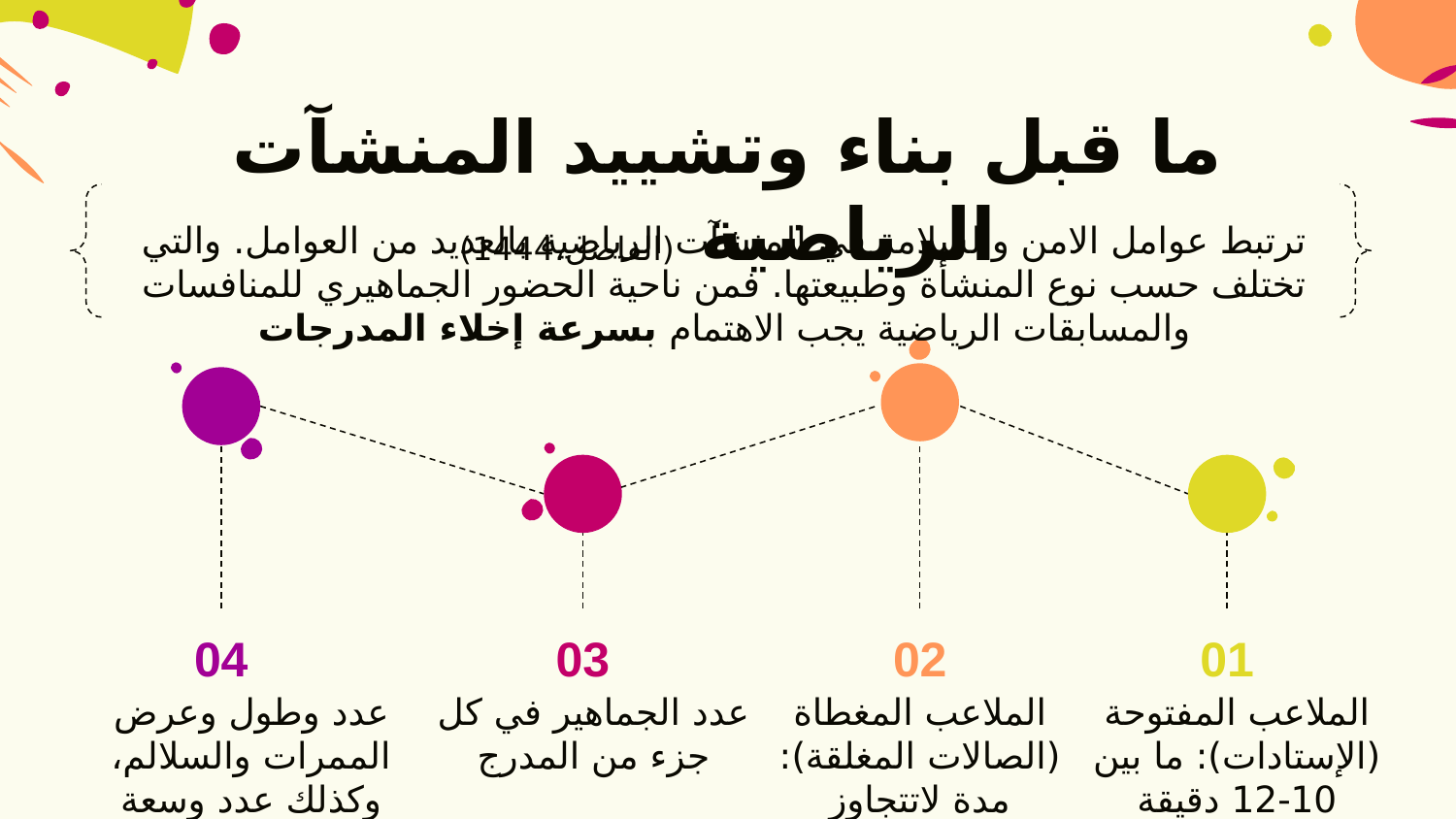

# ما قبل بناء وتشييد المنشآت الرياضية (الفاضل،1444)

ترتبط عوامل الامن والسلامة في المنشآت الرياضية بالعديد من العوامل. والتي تختلف حسب نوع المنشأة وطبيعتها. فمن ناحية الحضور الجماهيري للمنافسات والمسابقات الرياضية يجب الاهتمام بسرعة إخلاء المدرجات

04
03
02
01
الملاعب المغطاة (الصالات المغلقة): مدة لاتتجاوز 5دقائق
عدد وطول وعرض الممرات والسلالم، وكذلك عدد وسعة أبواب الخروج
عدد الجماهير في كل جزء من المدرج
الملاعب المفتوحة (الإستادات): ما بين 10-12 دقيقة